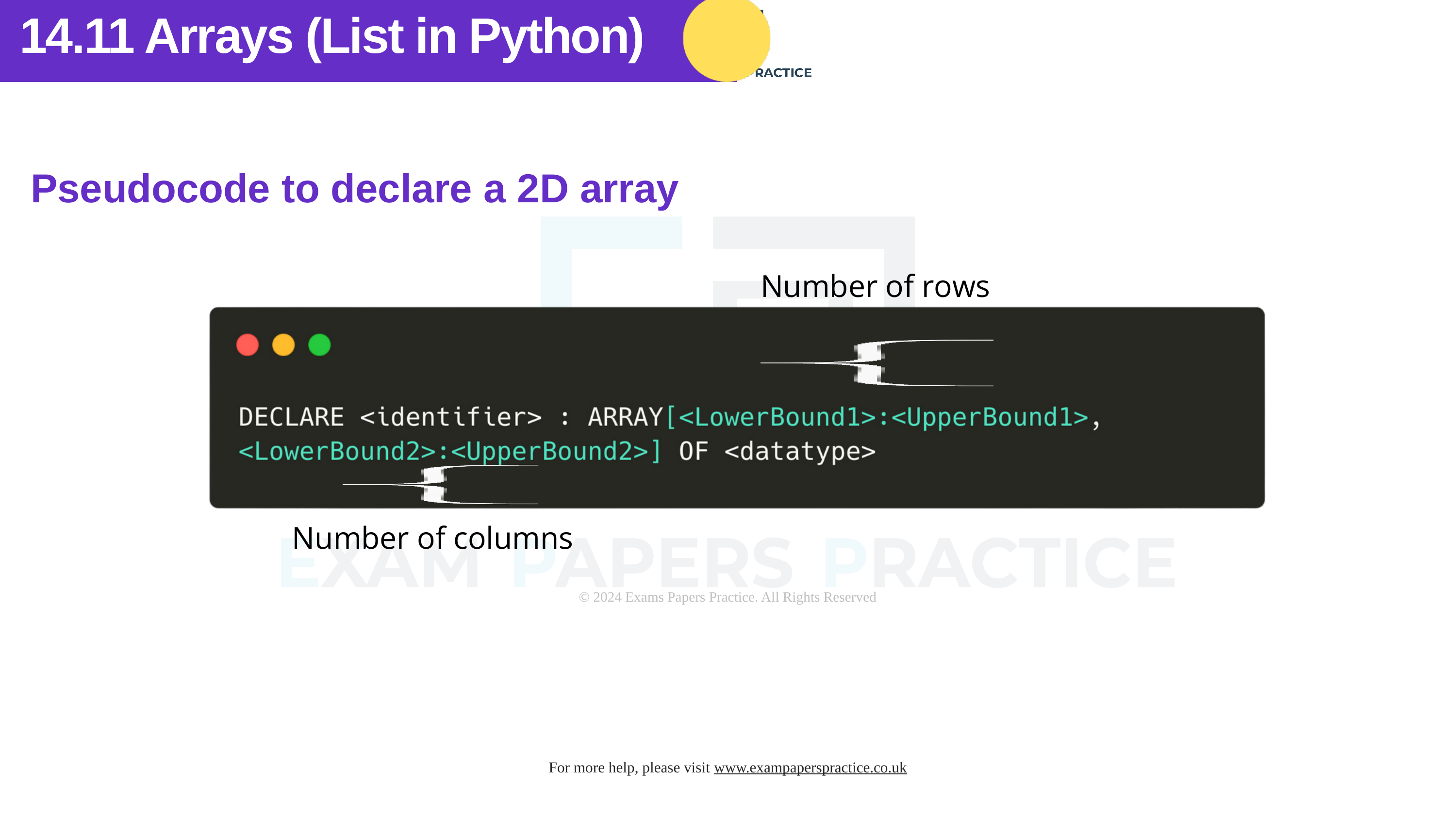

14.11 Arrays (List in Python)
Pseudocode to declare a 2D array

Number of rows

Number of columns